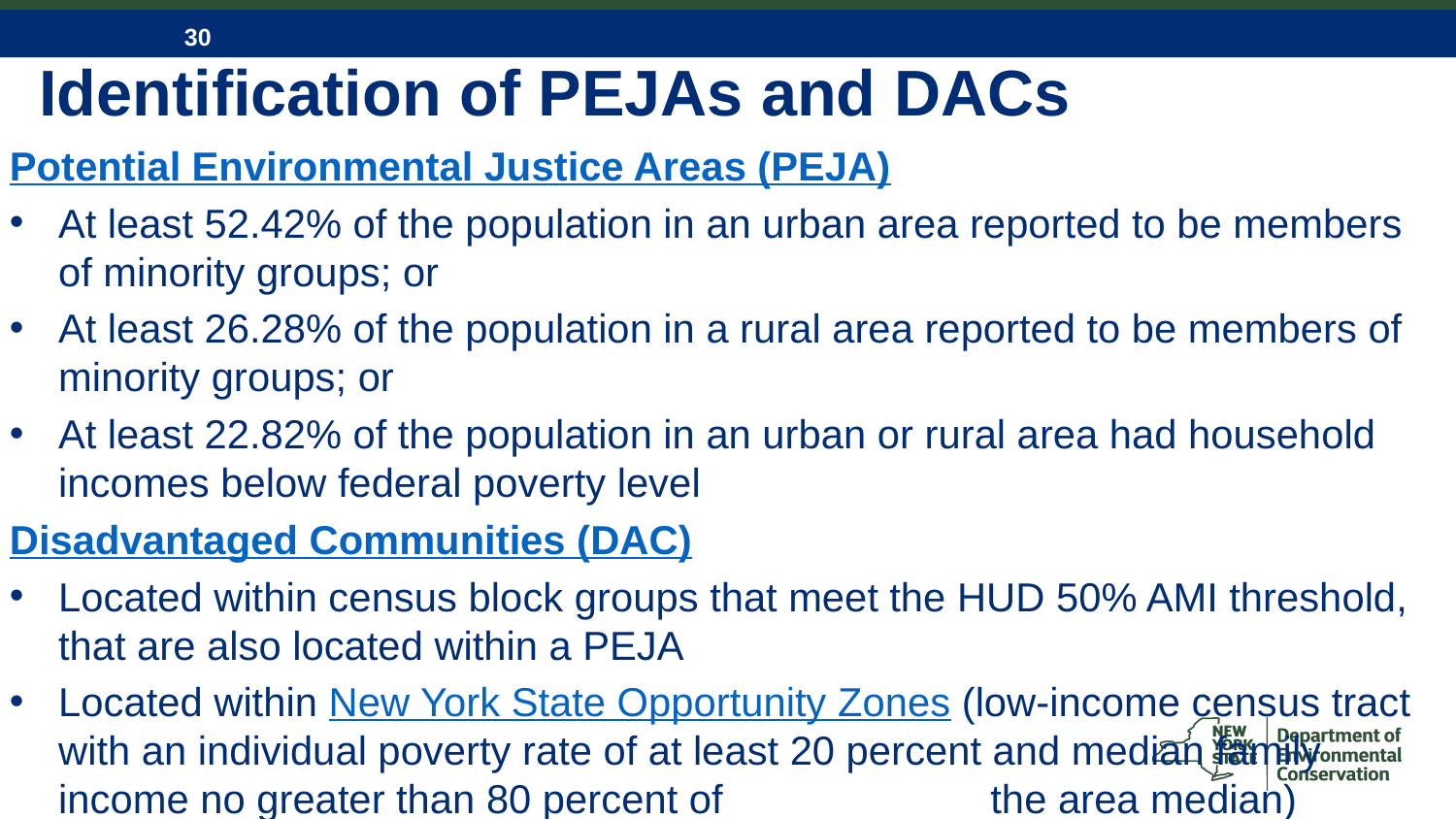

# Identification of PEJAs and DACs
Potential Environmental Justice Areas (PEJA)
At least 52.42% of the population in an urban area reported to be members of minority groups; or
At least 26.28% of the population in a rural area reported to be members of minority groups; or
At least 22.82% of the population in an urban or rural area had household incomes below federal poverty level
Disadvantaged Communities (DAC)
Located within census block groups that meet the HUD 50% AMI threshold, that are also located within a PEJA
Located within New York State Opportunity Zones (low-income census tract with an individual poverty rate of at least 20 percent and median family income no greater than 80 percent of                        the area median)